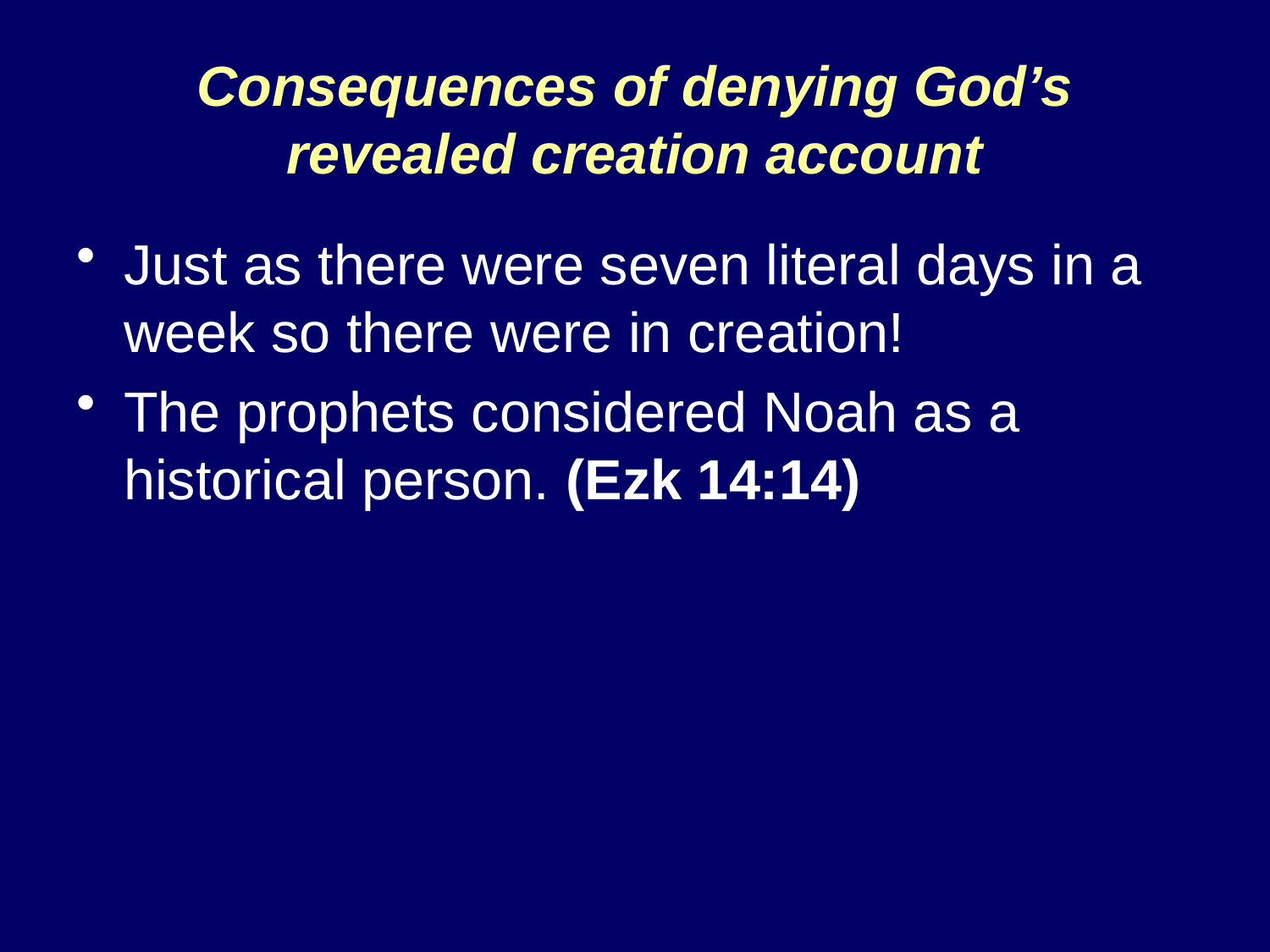

# Consequences of denying God’s revealed creation account
Just as there were seven literal days in a week so there were in creation!
The prophets considered Noah as a historical person. (Ezk 14:14)